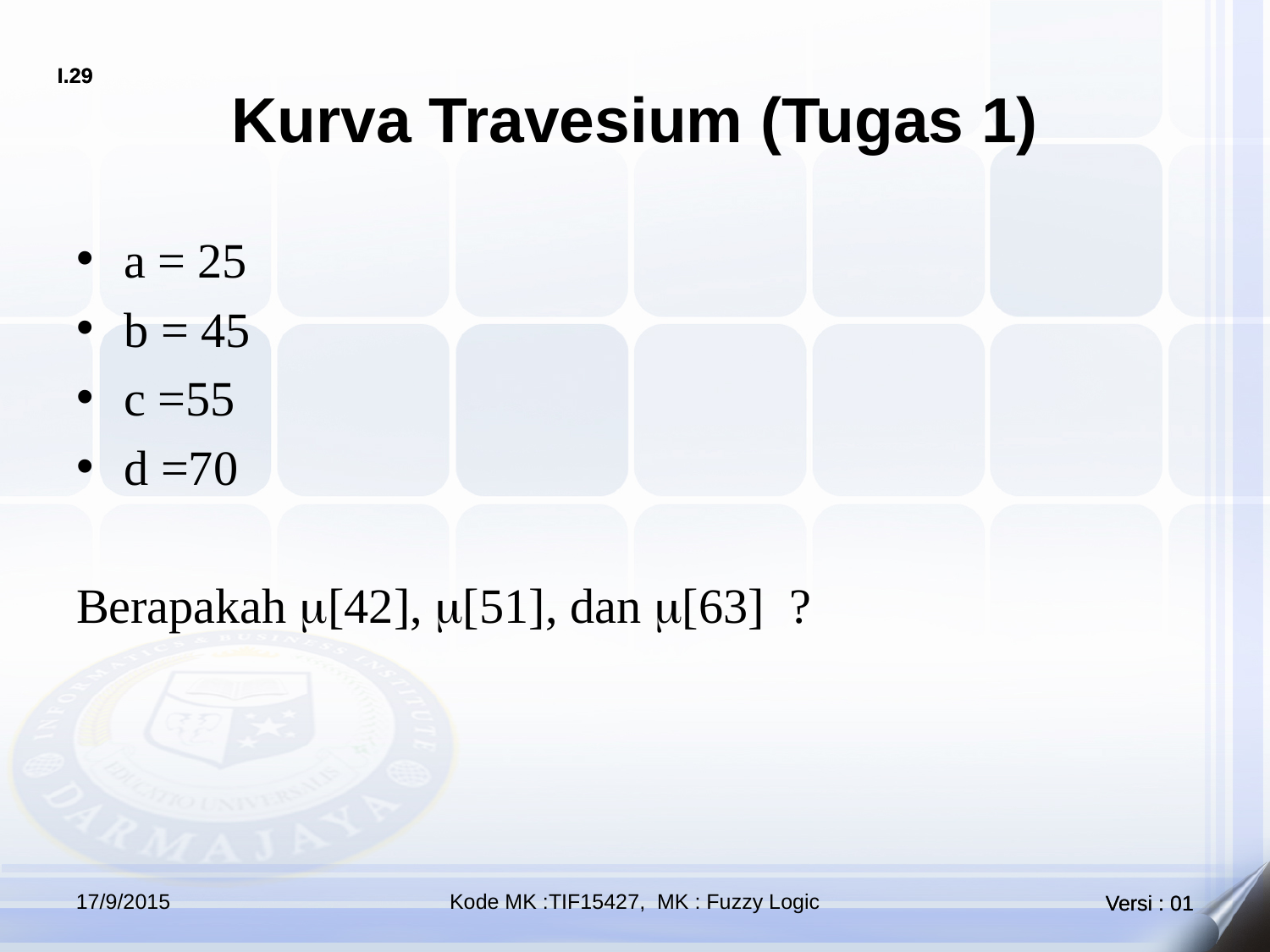

# Kurva Travesium (Tugas 1)
a = 25
b = 45
c =55
d =70

Berapakah μ[42], μ[51], dan μ[63]  ?

17/9/2015
Kode MK :TIF15427,  MK : Fuzzy Logic